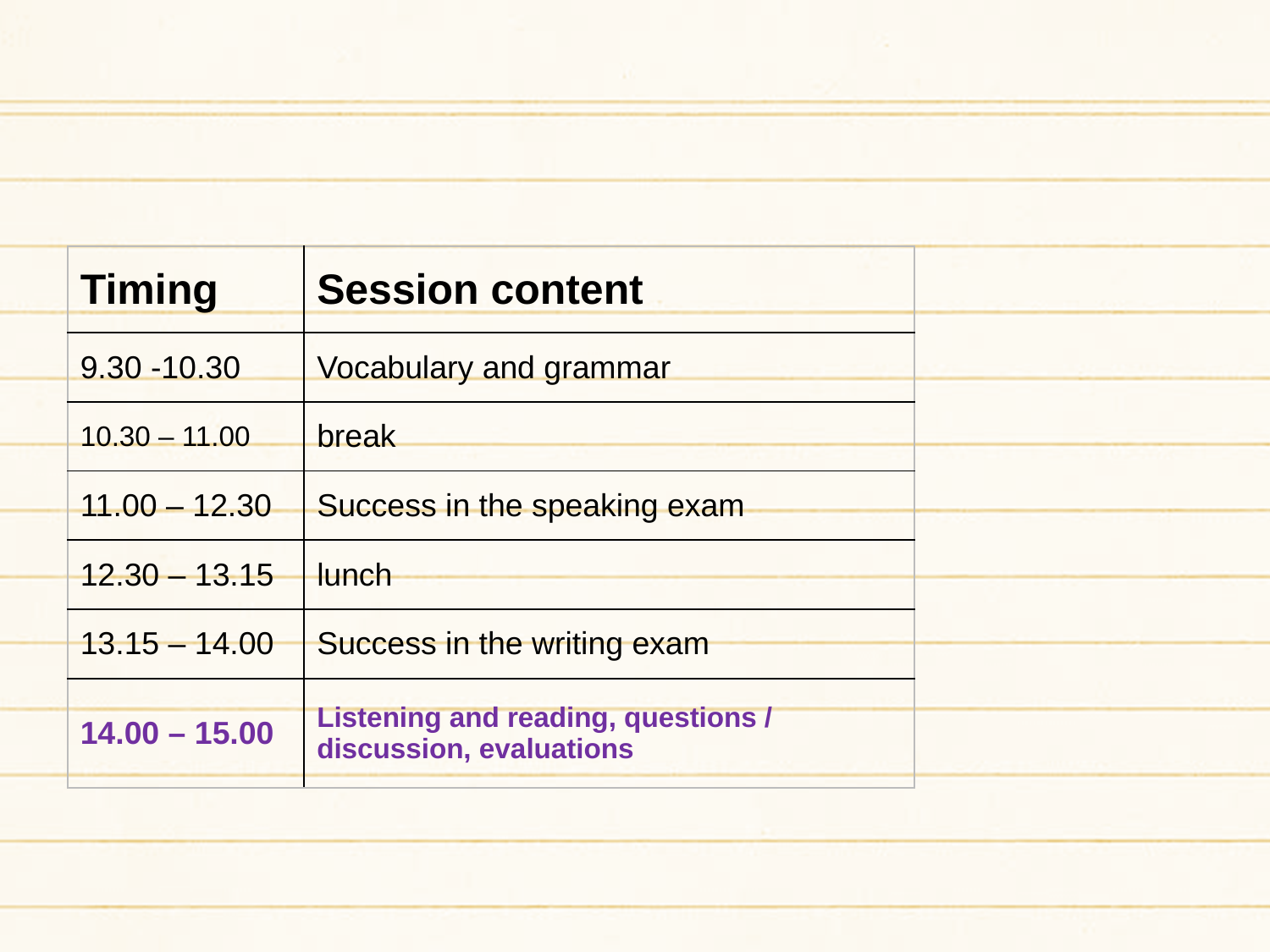

| Timing | Session content |
| --- | --- |
| 9.30 -10.30 | Vocabulary and grammar |
| 10.30 – 11.00 | break |
| 11.00 – 12.30 | Success in the speaking exam |
| 12.30 – 13.15 | lunch |
| 13.15 – 14.00 | Success in the writing exam |
| 14.00 – 15.00 | Listening and reading, questions / discussion, evaluations |